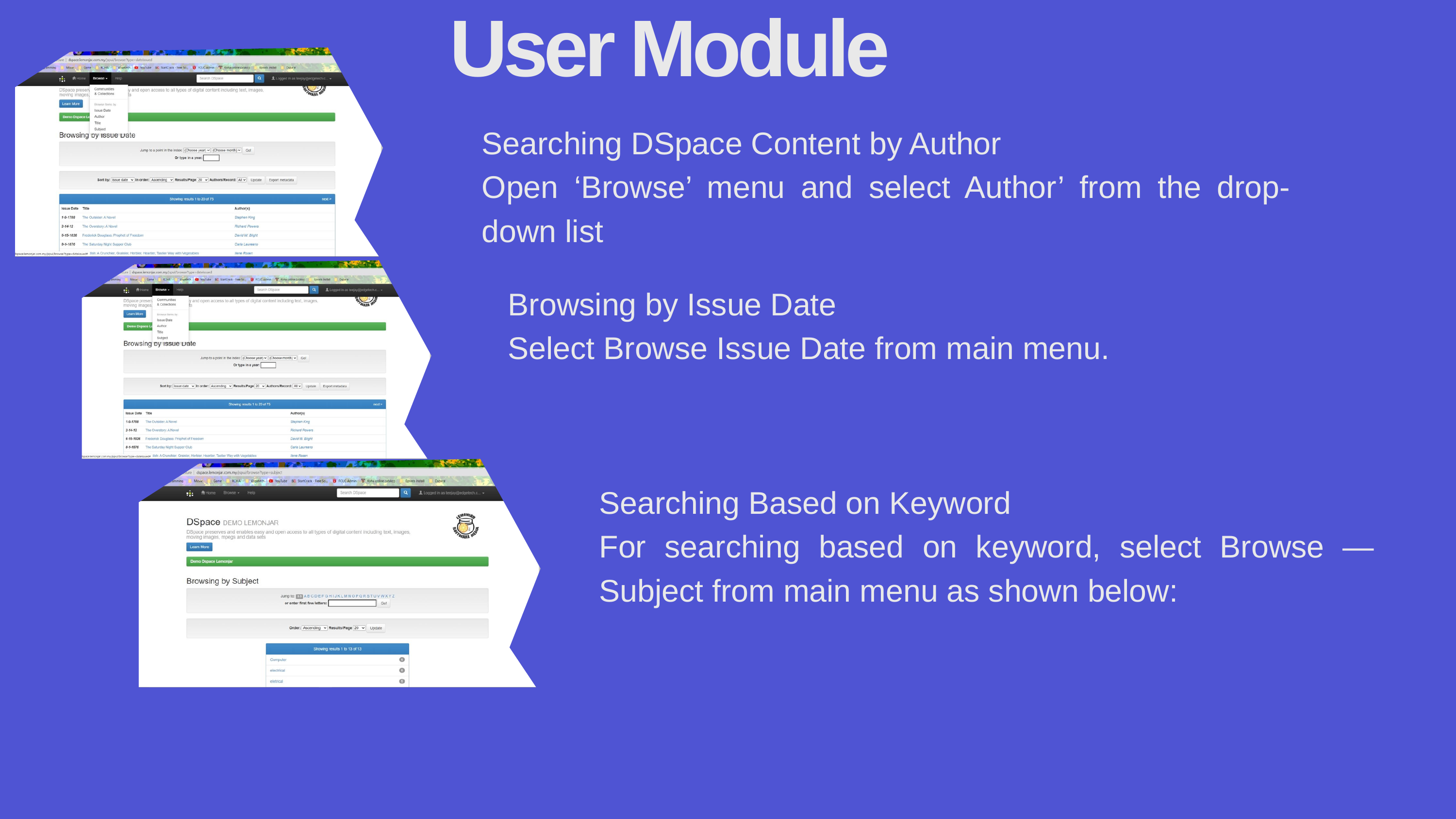

User Module

Searching DSpace Content by Author
Open ‘Browse’ menu and select Author’ from the drop-down list

Browsing by Issue Date
Select Browse Issue Date from main menu.

Searching Based on Keyword
For searching based on keyword, select Browse — Subject from main menu as shown below: